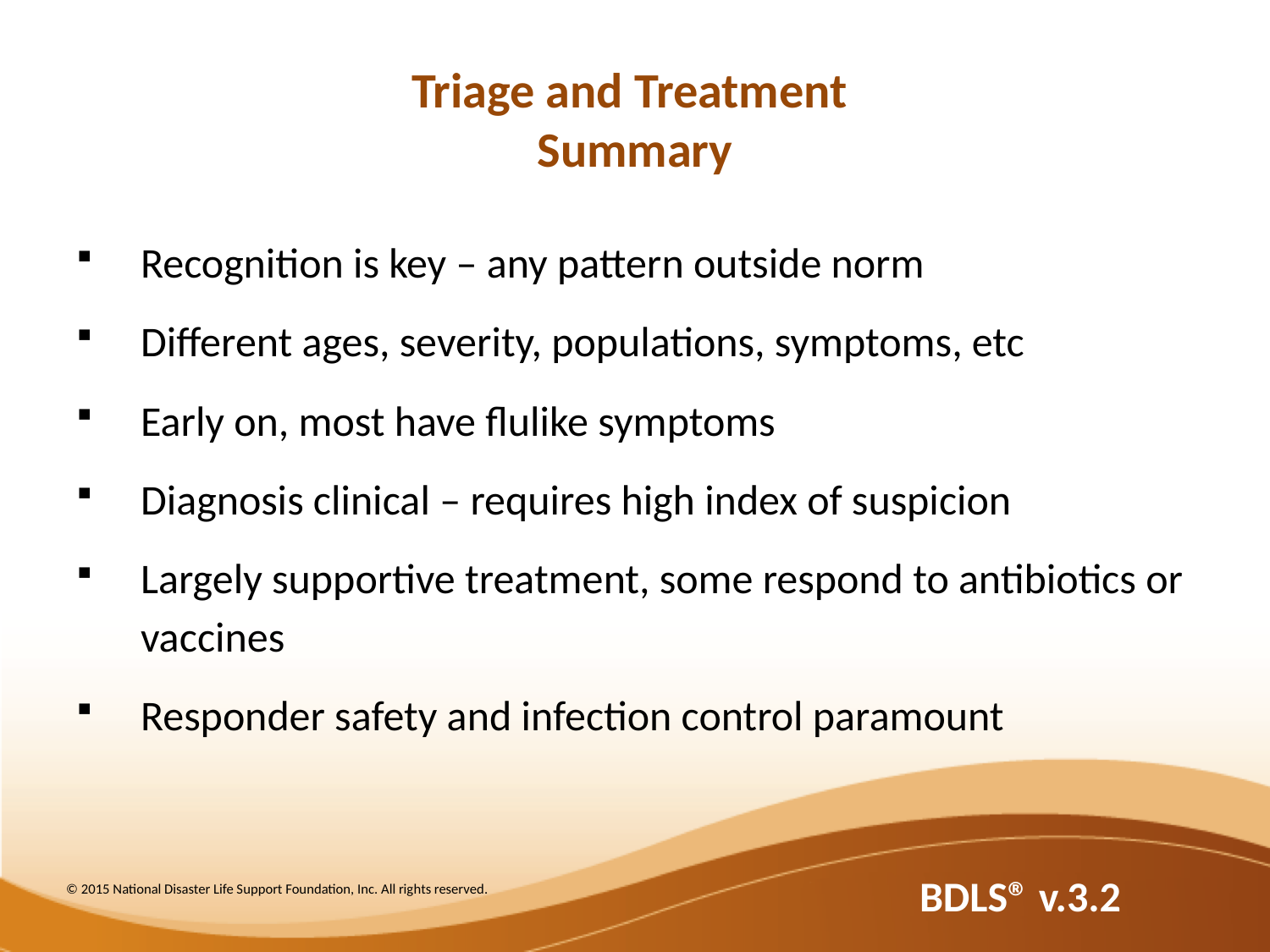

# Triage and Treatment Summary
Recognition is key – any pattern outside norm
Different ages, severity, populations, symptoms, etc
Early on, most have flulike symptoms
Diagnosis clinical – requires high index of suspicion
Largely supportive treatment, some respond to antibiotics or vaccines
Responder safety and infection control paramount